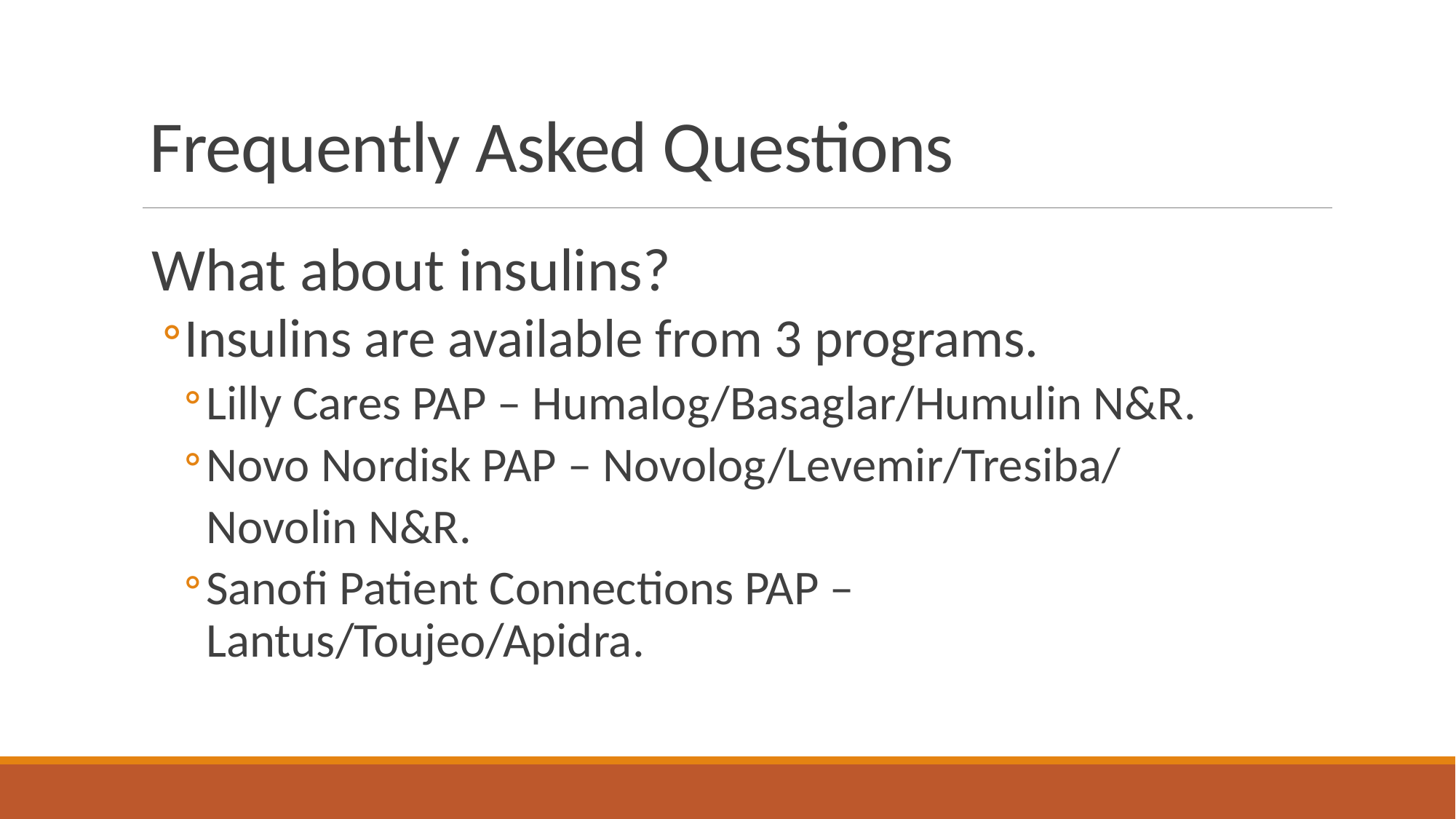

# Frequently Asked Questions
What about insulins?
Insulins are available from 3 programs.
Lilly Cares PAP – Humalog/Basaglar/Humulin N&R.
Novo Nordisk PAP – Novolog/Levemir/Tresiba/
  Novolin N&R.
Sanofi Patient Connections PAP – Lantus/Toujeo/Apidra.